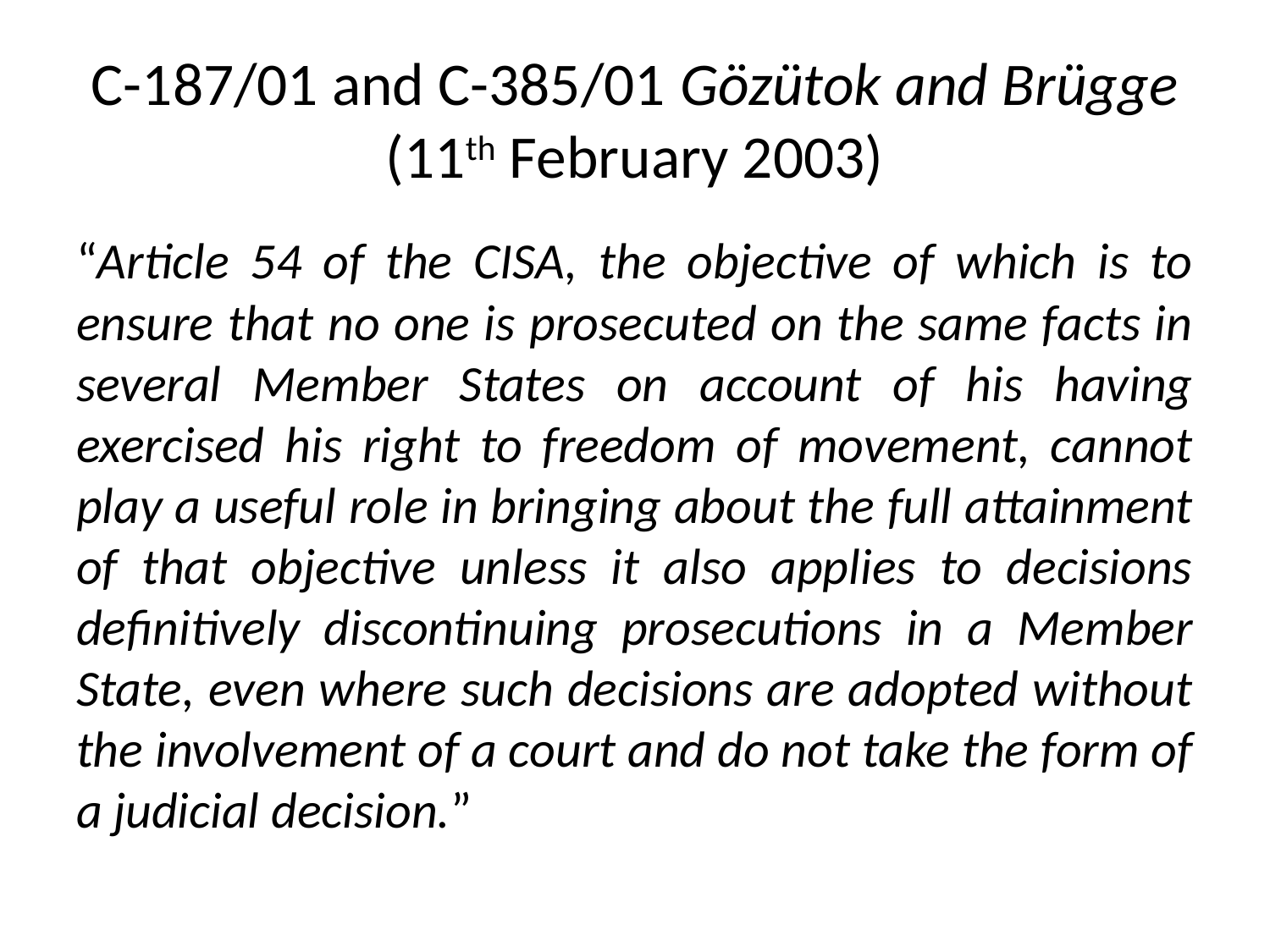

# C-187/01 and C-385/01 Gözütok and Brügge (11th February 2003)
“Article 54 of the CISA, the objective of which is to ensure that no one is prosecuted on the same facts in several Member States on account of his having exercised his right to freedom of movement, cannot play a useful role in bringing about the full attainment of that objective unless it also applies to decisions definitively discontinuing prosecutions in a Member State, even where such decisions are adopted without the involvement of a court and do not take the form of a judicial decision.”